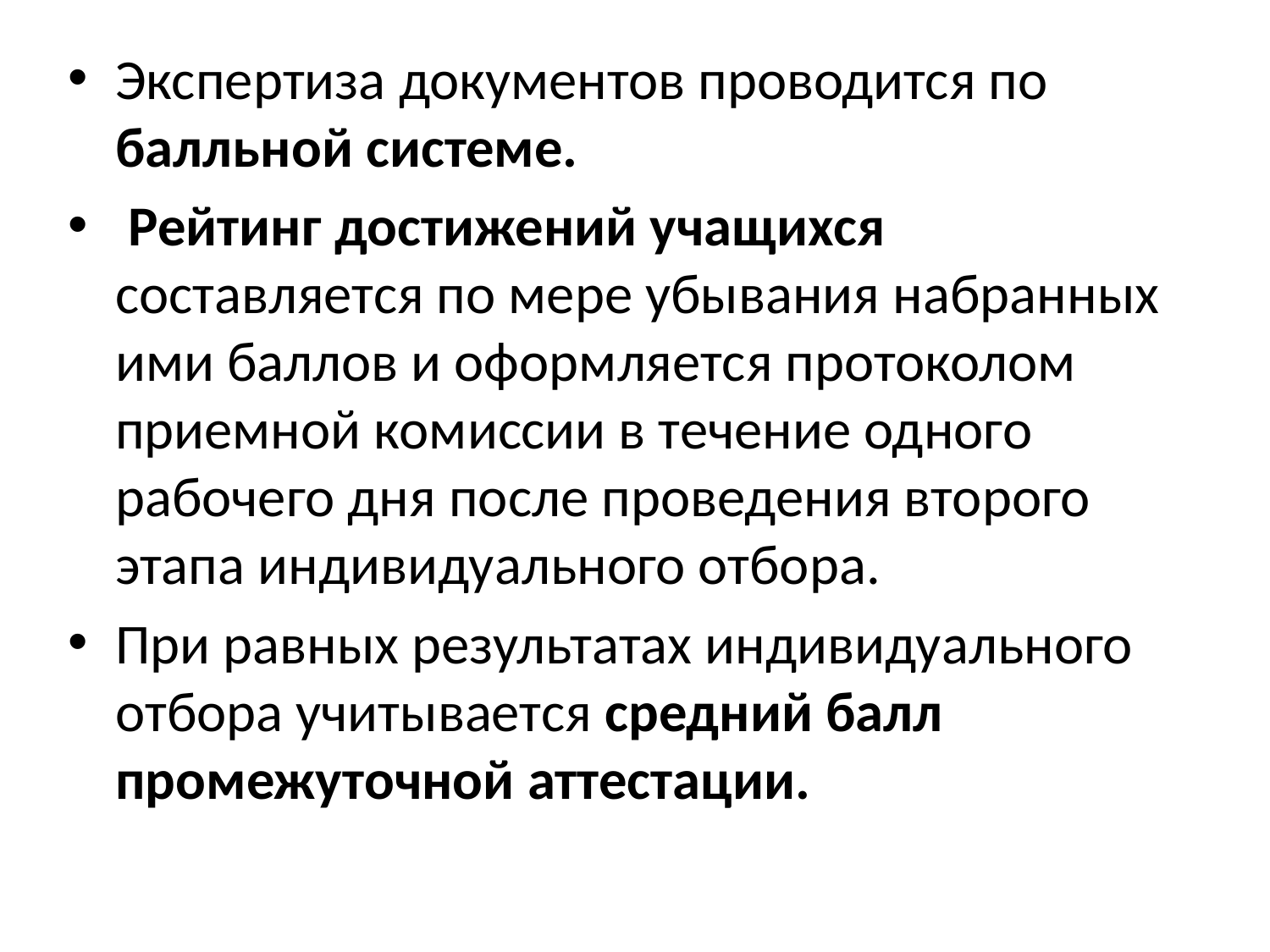

Экспертиза документов проводится по балльной системе.
 Рейтинг достижений учащихся составляется по мере убывания набранных ими баллов и оформляется протоколом приемной комиссии в течение одного рабочего дня после проведения второго этапа индивидуального отбора.
При равных результатах индивидуального отбора учитывается средний балл промежуточной аттестации.